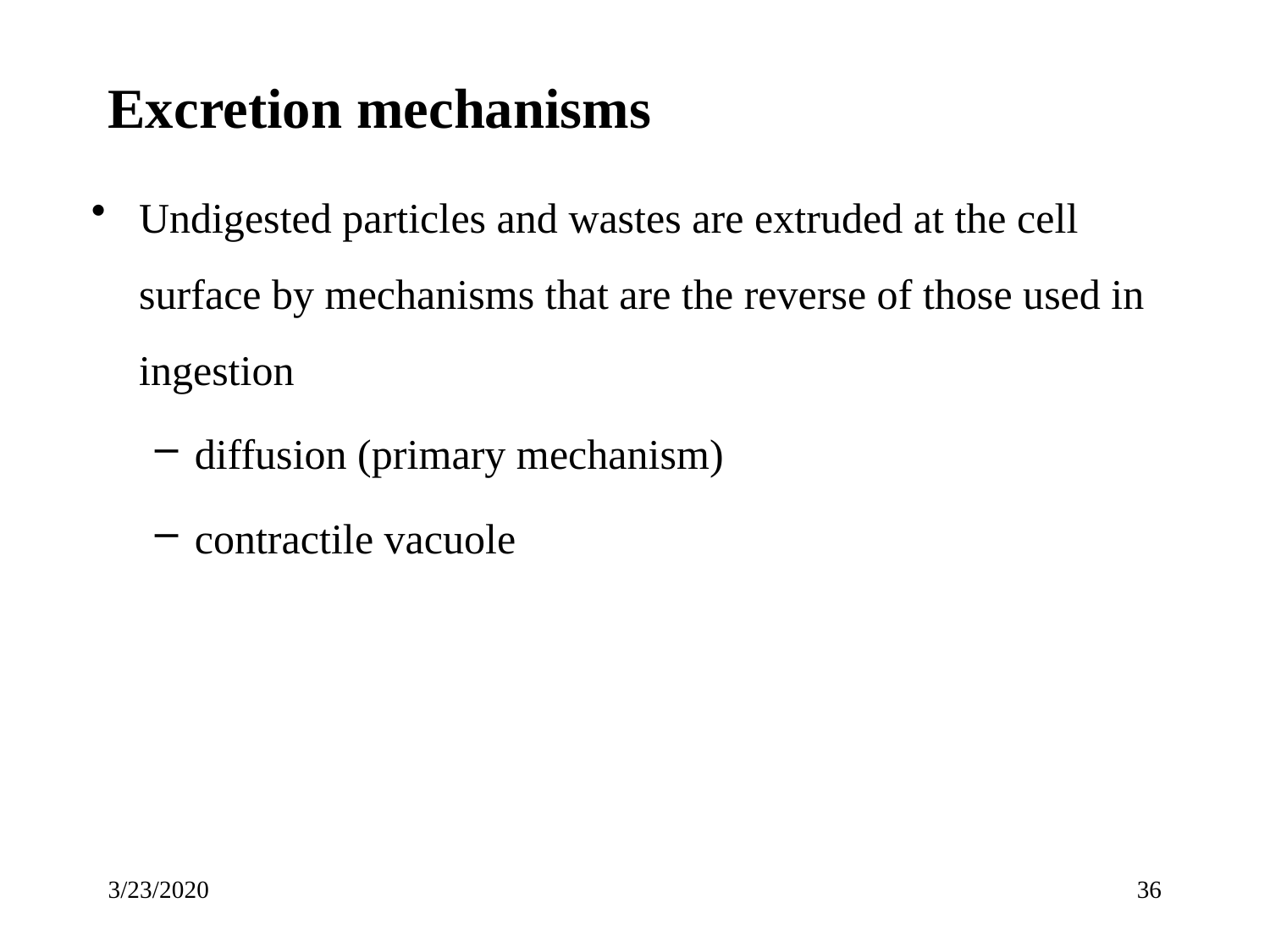

# Excretion mechanisms
Undigested particles and wastes are extruded at the cell surface by mechanisms that are the reverse of those used in ingestion
diffusion (primary mechanism)
contractile vacuole
3/23/2020
36